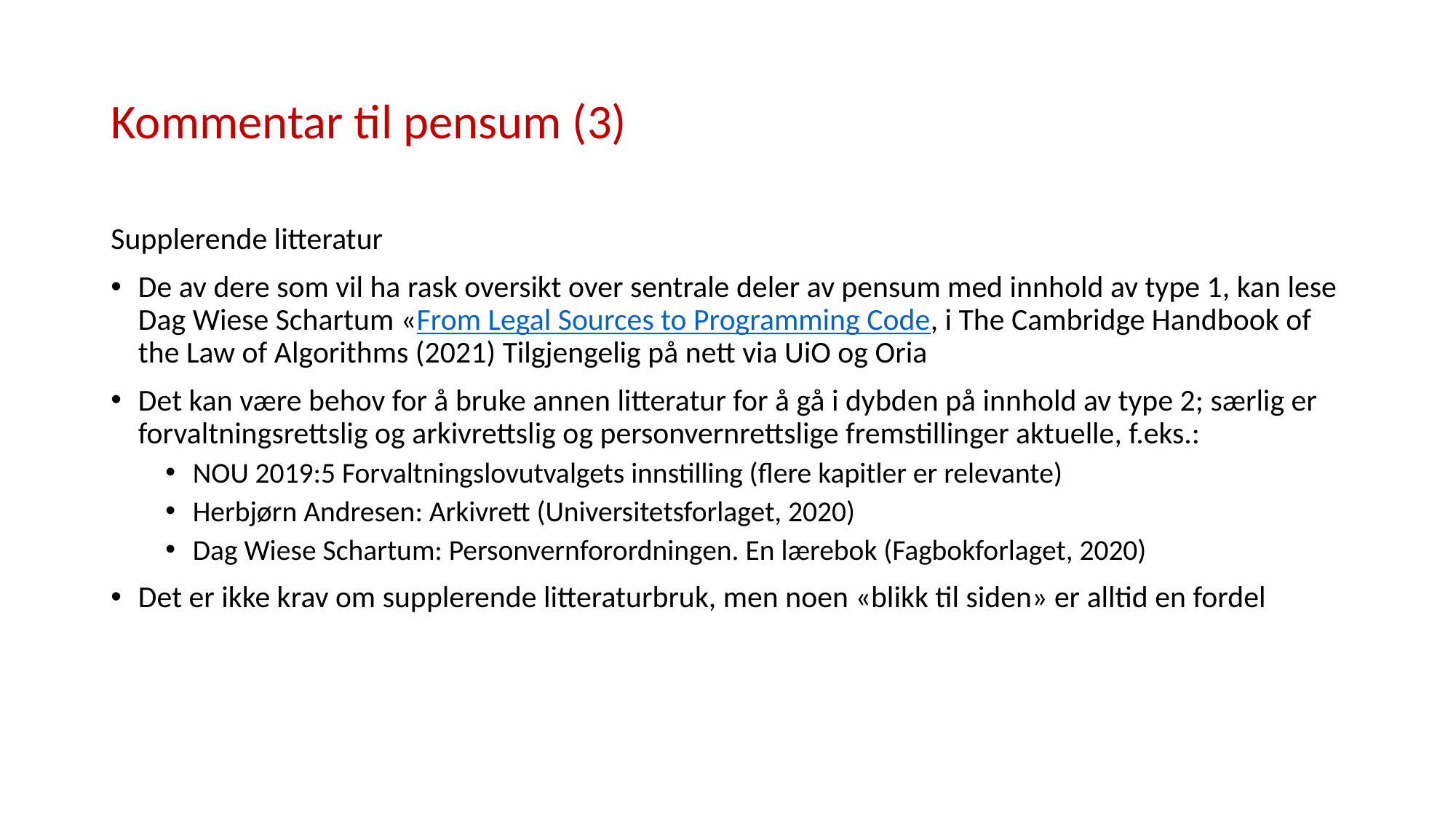

# Kommentar til pensum (3)
Supplerende litteratur
De av dere som vil ha rask oversikt over sentrale deler av pensum med innhold av type 1, kan lese Dag Wiese Schartum «From Legal Sources to Programming Code, i The Cambridge Handbook of the Law of Algorithms (2021) Tilgjengelig på nett via UiO og Oria
Det kan være behov for å bruke annen litteratur for å gå i dybden på innhold av type 2; særlig er forvaltningsrettslig og arkivrettslig og personvernrettslige fremstillinger aktuelle, f.eks.:
NOU 2019:5 Forvaltningslovutvalgets innstilling (flere kapitler er relevante)
Herbjørn Andresen: Arkivrett (Universitetsforlaget, 2020)
Dag Wiese Schartum: Personvernforordningen. En lærebok (Fagbokforlaget, 2020)
Det er ikke krav om supplerende litteraturbruk, men noen «blikk til siden» er alltid en fordel